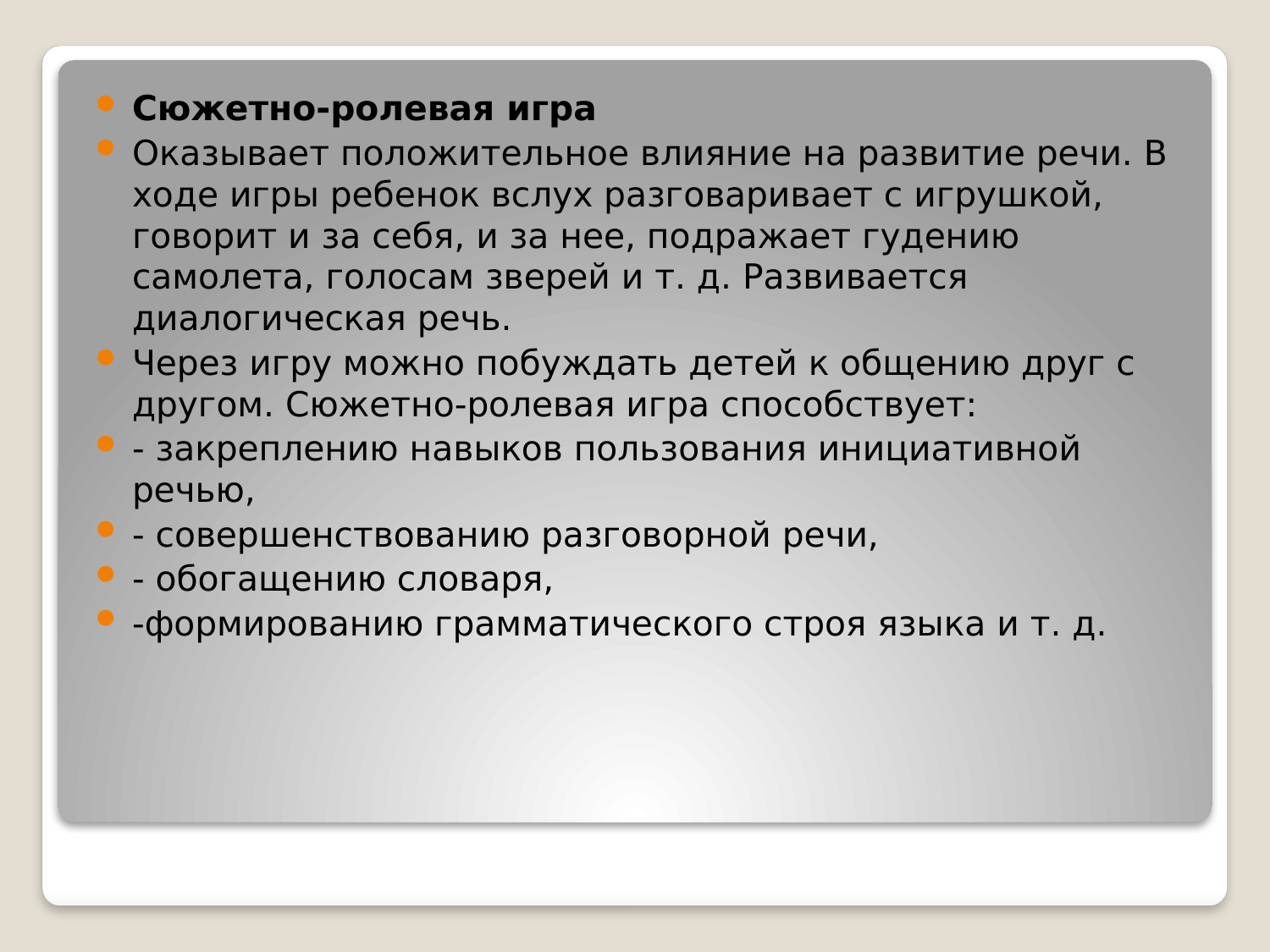

Сюжетно-ролевая игра
Оказывает положительное влияние на развитие речи. В ходе игры ребенок вслух разговаривает с игрушкой, говорит и за себя, и за нее, подражает гудению самолета, голосам зверей и т. д. Развивается диалогическая речь.
Через игру можно побуждать детей к общению друг с другом. Сюжетно-ролевая игра способствует:
- закреплению навыков пользования инициативной речью,
- совершенствованию разговорной речи,
- обогащению словаря,
-формированию грамматического строя языка и т. д.

#